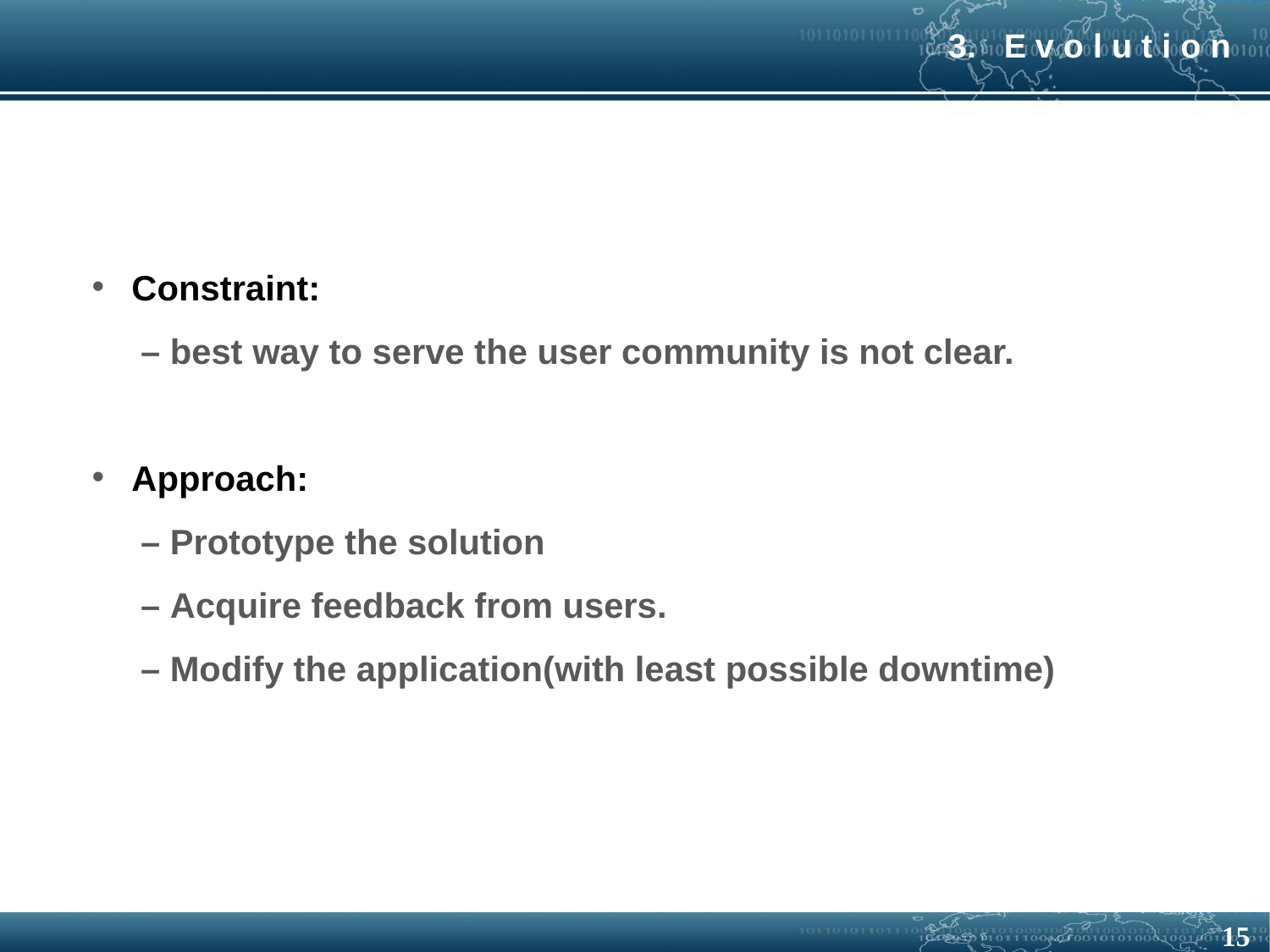

3.   E v o l u t i o n
 Constraint:
     – best way to serve the user community is not clear.

 Approach:
     – Prototype the solution
     – Acquire feedback from users.
     – Modify the application(with least possible downtime)